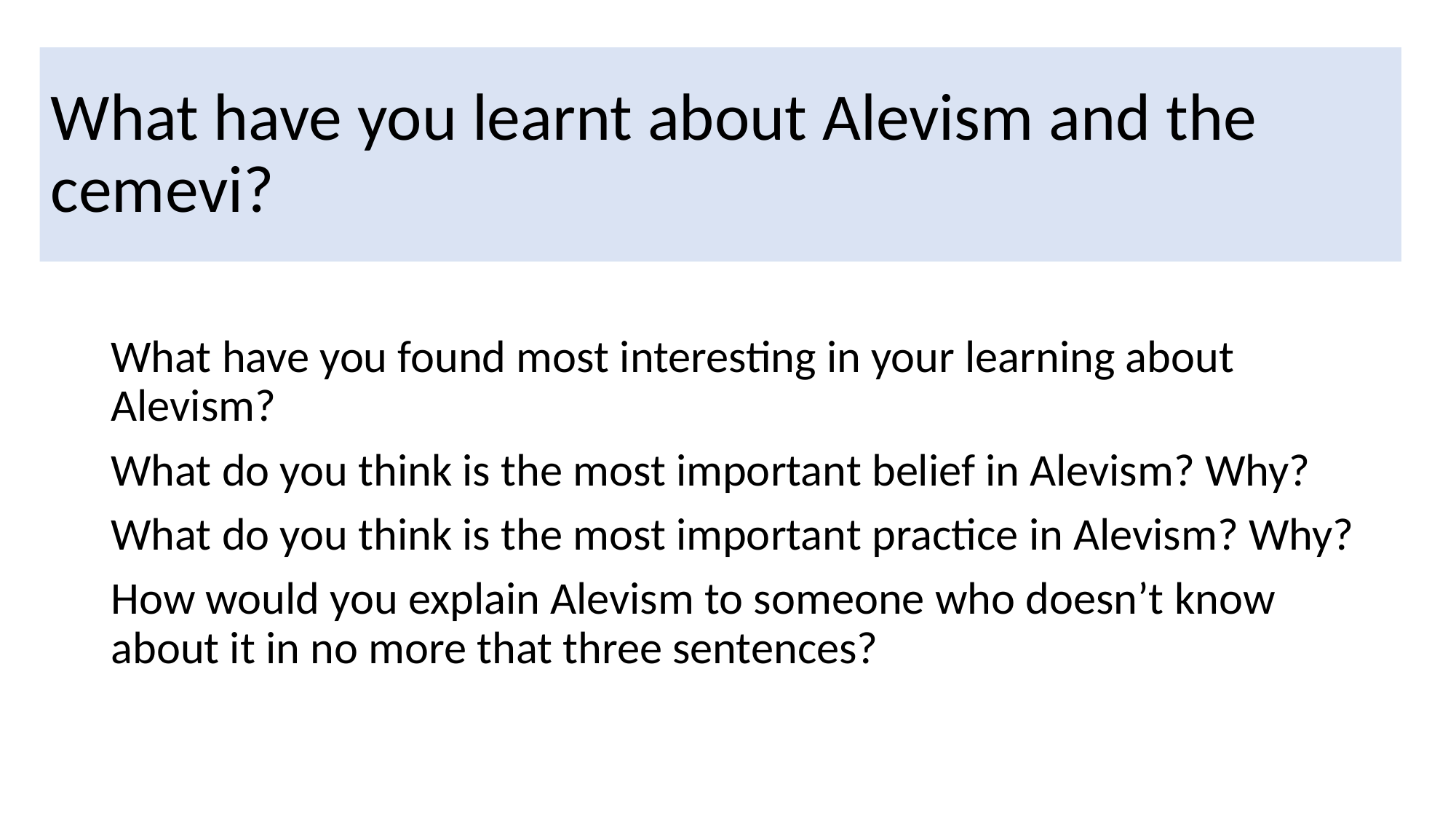

# What have you learnt about Alevism and the cemevi?
What have you found most interesting in your learning about Alevism?
What do you think is the most important belief in Alevism? Why?
What do you think is the most important practice in Alevism? Why?
How would you explain Alevism to someone who doesn’t know about it in no more that three sentences?